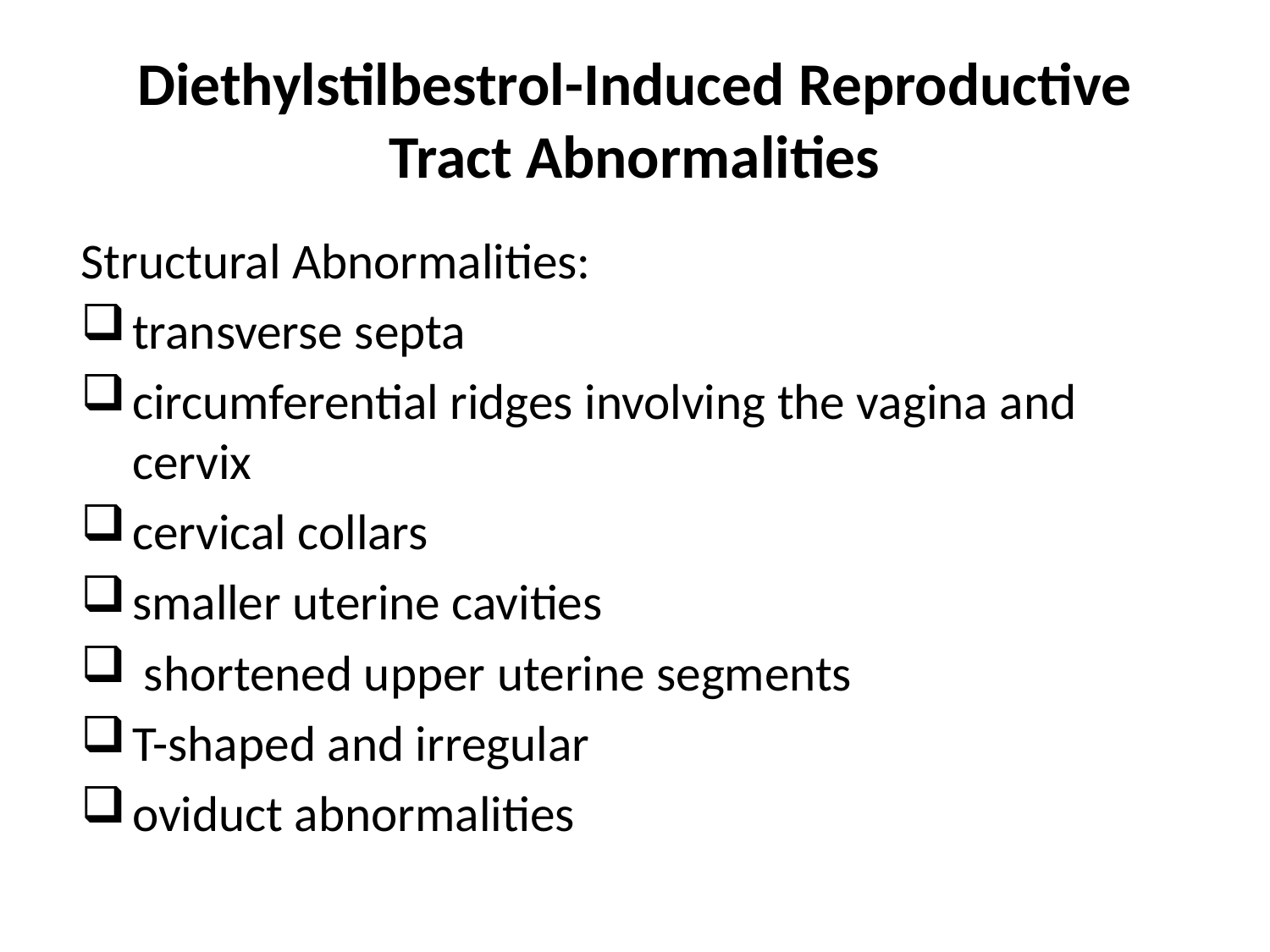

# Diethylstilbestrol-Induced Reproductive Tract Abnormalities
Structural Abnormalities:
transverse septa
circumferential ridges involving the vagina and cervix
cervical collars
smaller uterine cavities
 shortened upper uterine segments
T-shaped and irregular
oviduct abnormalities